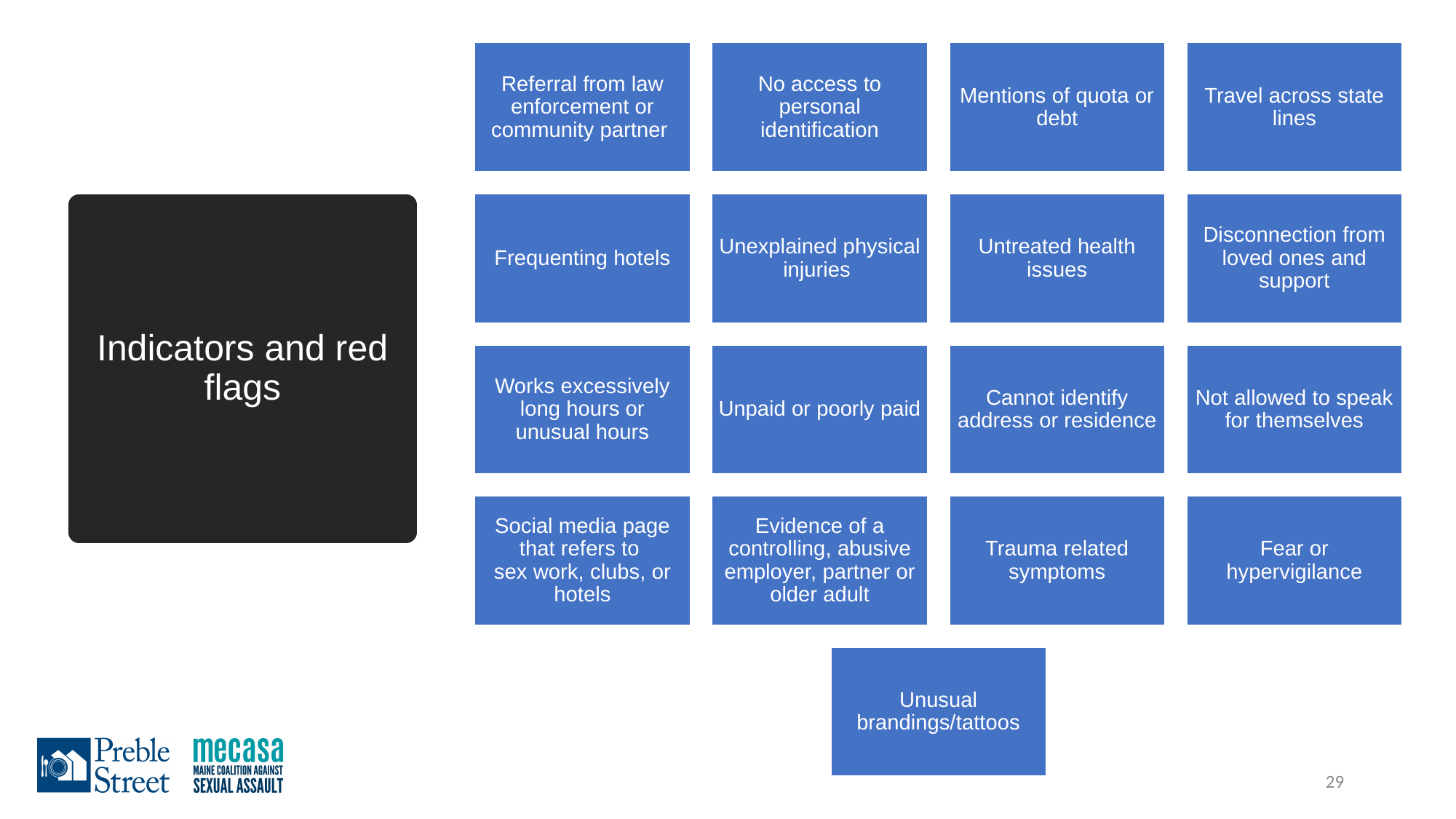

Referral from law enforcement or community partner
No access to personal identification
Mentions of quota or debt
Travel across state lines
Frequenting hotels
Unexplained physical injuries
Untreated health issues
Disconnection from loved ones and support
Works excessively long hours or unusual hours
Unpaid or poorly paid
Cannot identify address or residence
Not allowed to speak for themselves
Social media page that refers to
sex work, clubs, or hotels
Evidence of a controlling, abusive employer, partner or older adult
Trauma related symptoms
Fear or hypervigilance
Unusual brandings/tattoos
# Indicators and red flags
29